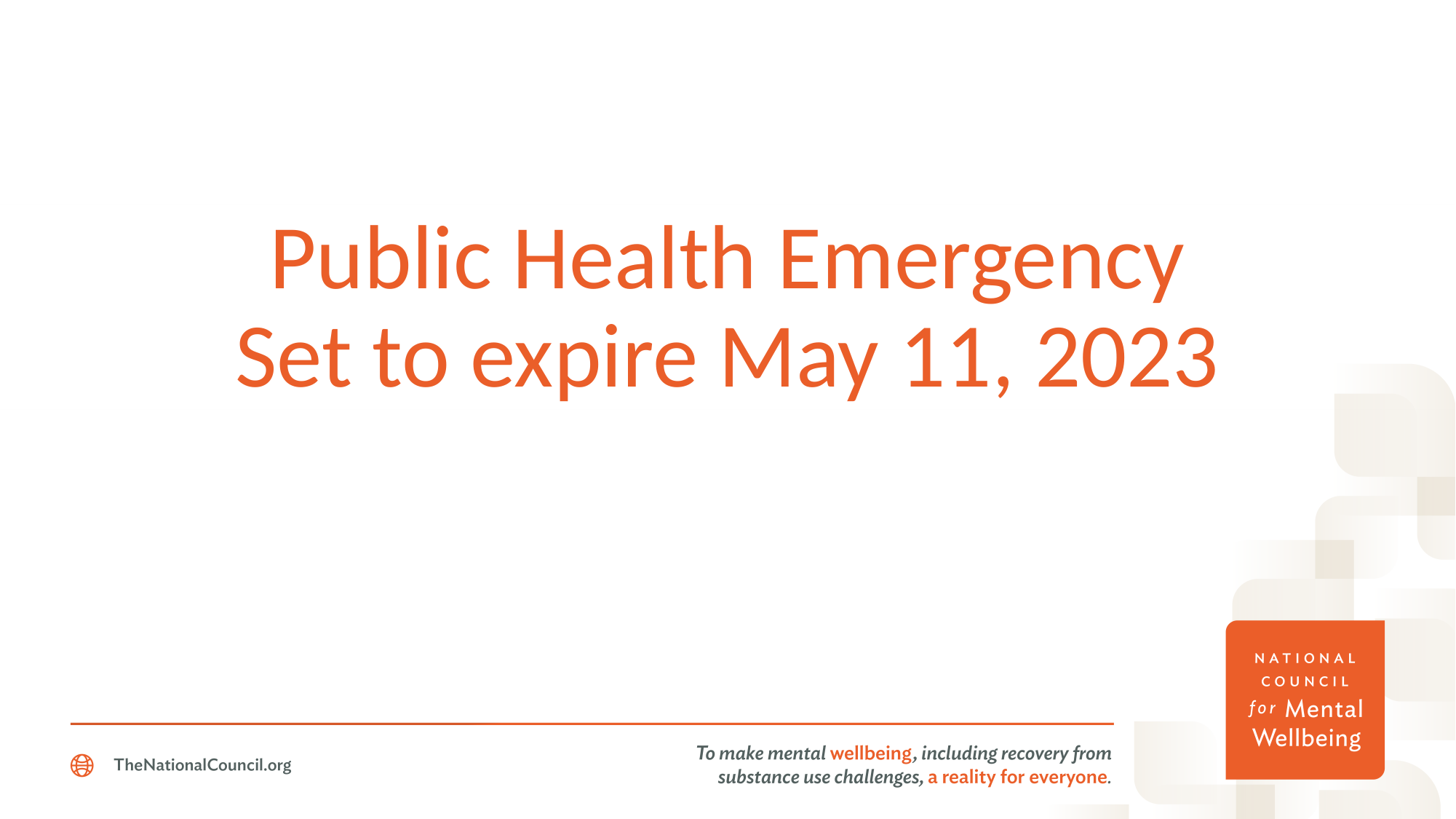

# Public Health Emergency Set to expire May 11, 2023